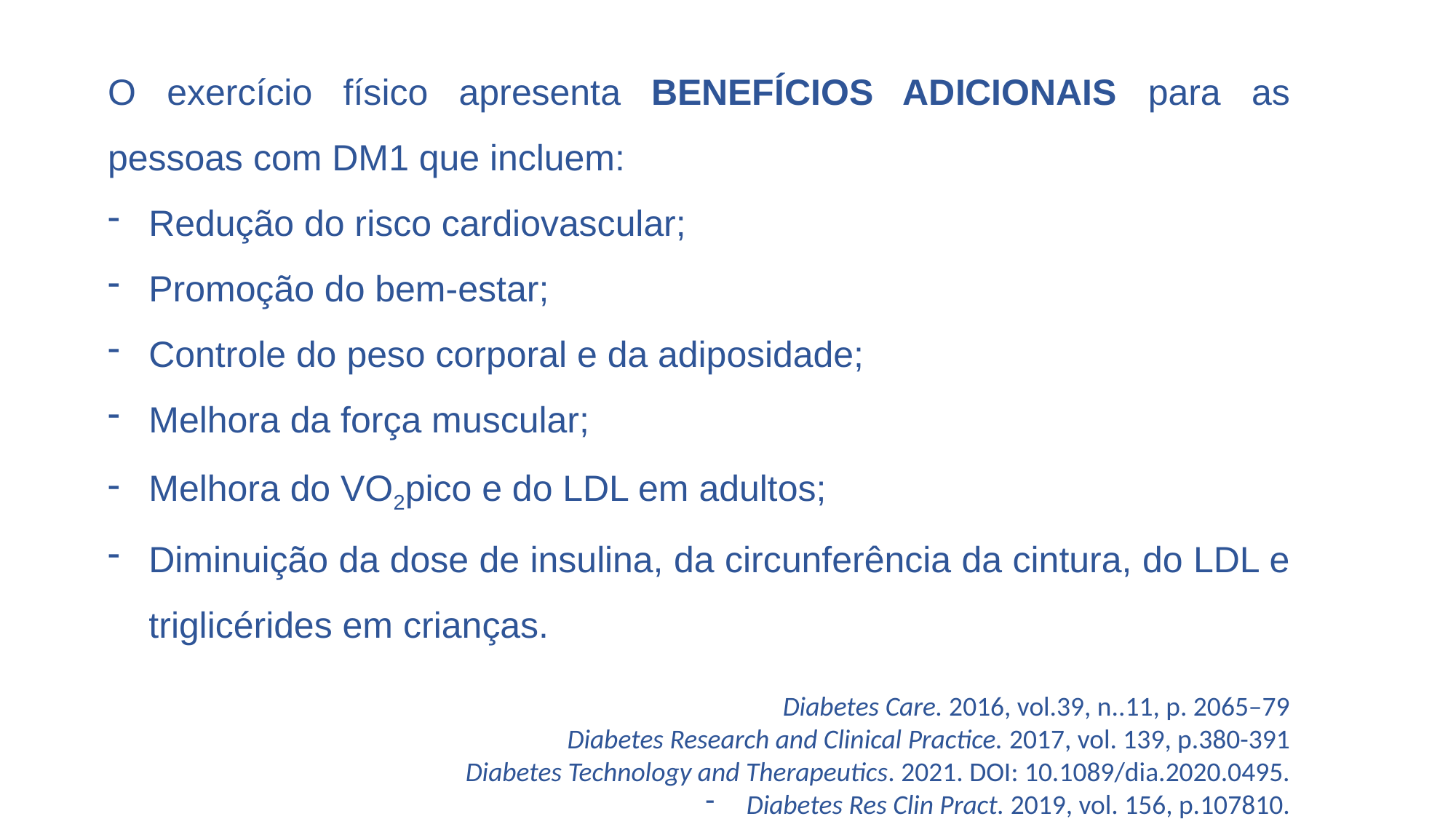

O exercício físico apresenta BENEFÍCIOS ADICIONAIS para as pessoas com DM1 que incluem:
Redução do risco cardiovascular;
Promoção do bem-estar;
Controle do peso corporal e da adiposidade;
Melhora da força muscular;
Melhora do VO2pico e do LDL em adultos;
Diminuição da dose de insulina, da circunferência da cintura, do LDL e triglicérides em crianças.

Diabetes Care. 2016, vol.39, n..11, p. 2065–79
Diabetes Research and Clinical Practice. 2017, vol. 139, p.380-391
Diabetes Technology and Therapeutics. 2021. DOI: 10.1089/dia.2020.0495.
Diabetes Res Clin Pract. 2019, vol. 156, p.107810.